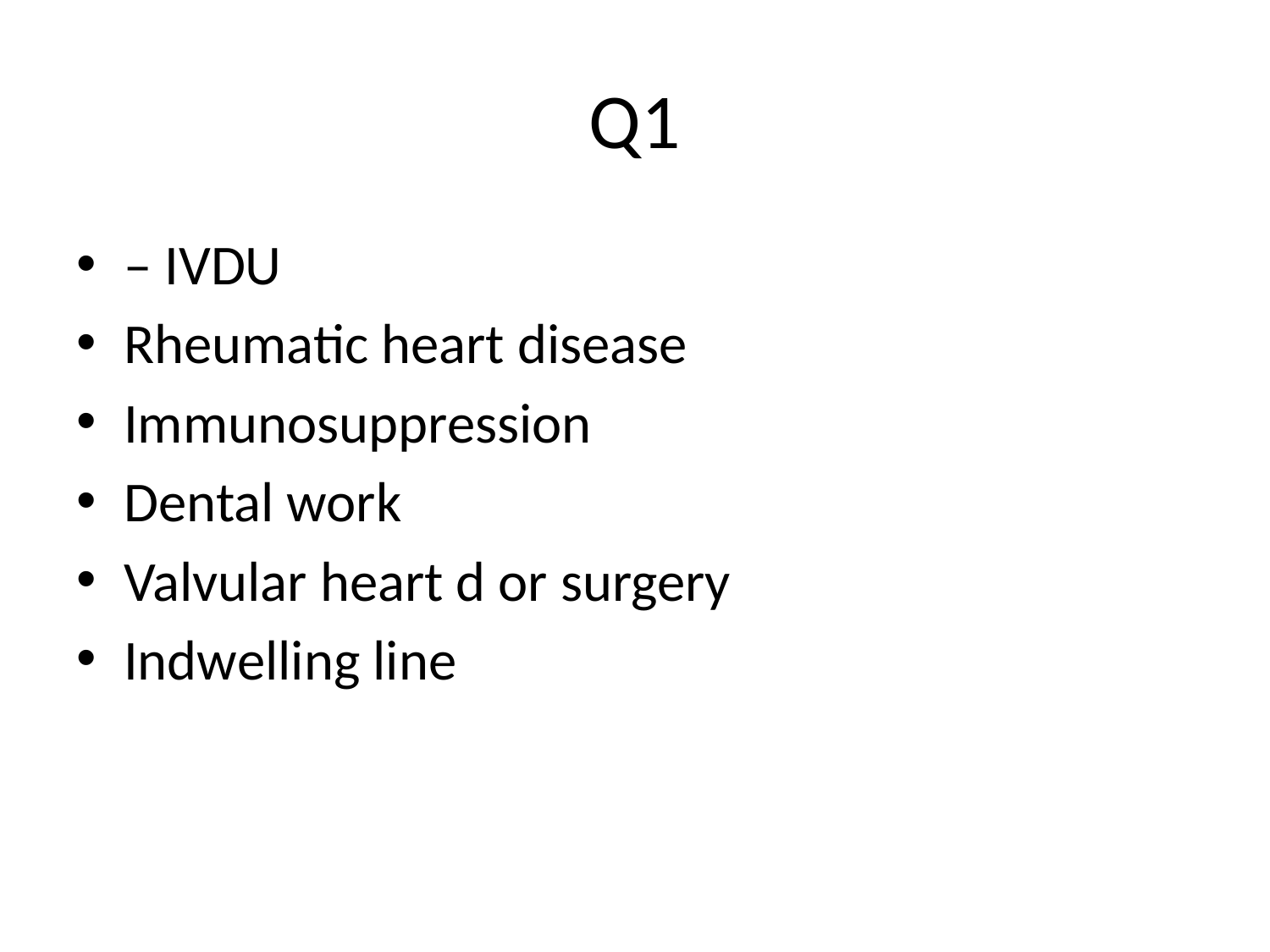

# Q1
– IVDU
Rheumatic heart disease
Immunosuppression
Dental work
Valvular heart d or surgery
Indwelling line